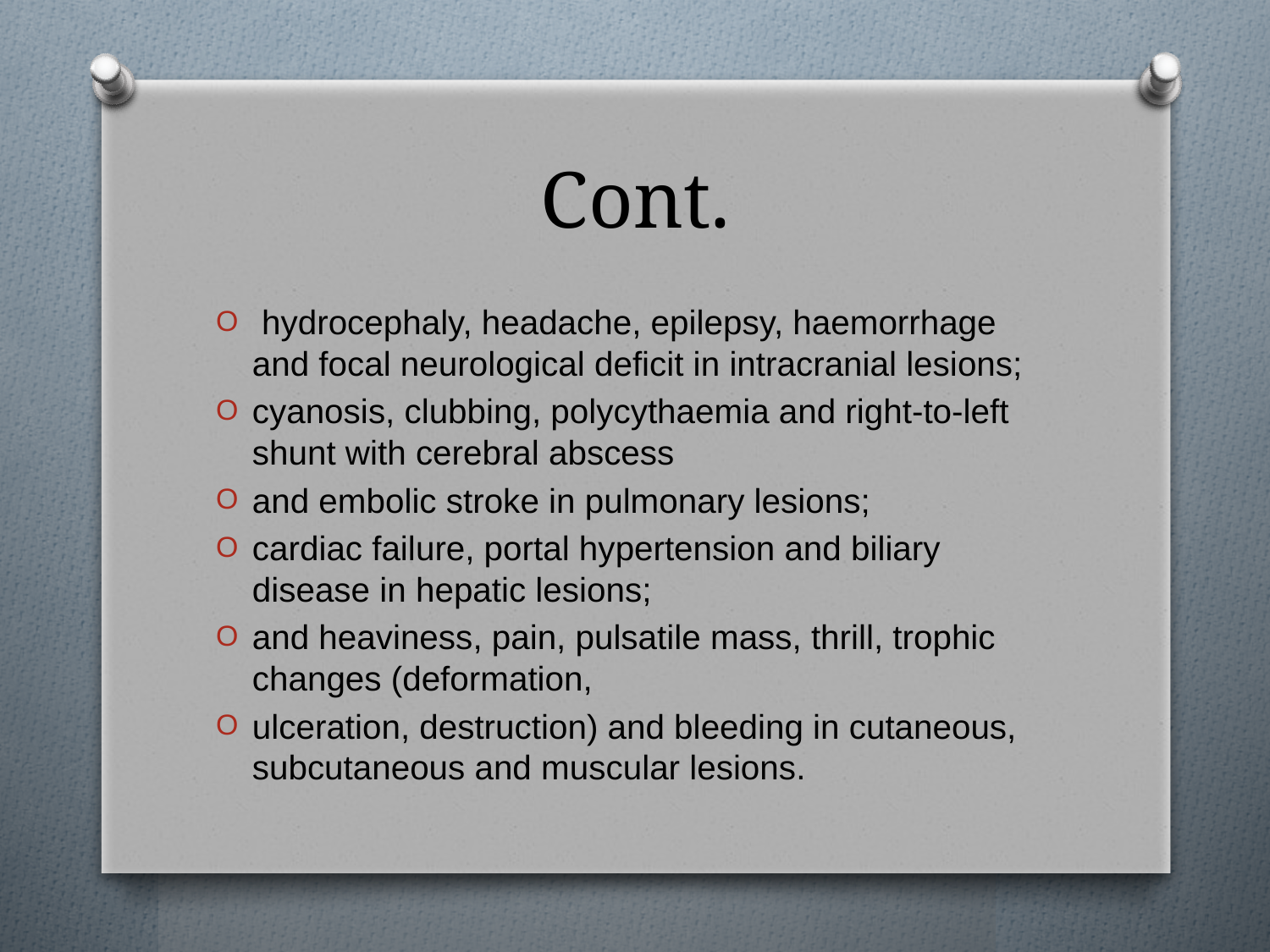

# Cont.
 hydrocephaly, headache, epilepsy, haemorrhage and focal neurological deficit in intracranial lesions;
cyanosis, clubbing, polycythaemia and right‐to‐left shunt with cerebral abscess
and embolic stroke in pulmonary lesions;
cardiac failure, portal hypertension and biliary disease in hepatic lesions;
and heaviness, pain, pulsatile mass, thrill, trophic changes (deformation,
ulceration, destruction) and bleeding in cutaneous, subcutaneous and muscular lesions.